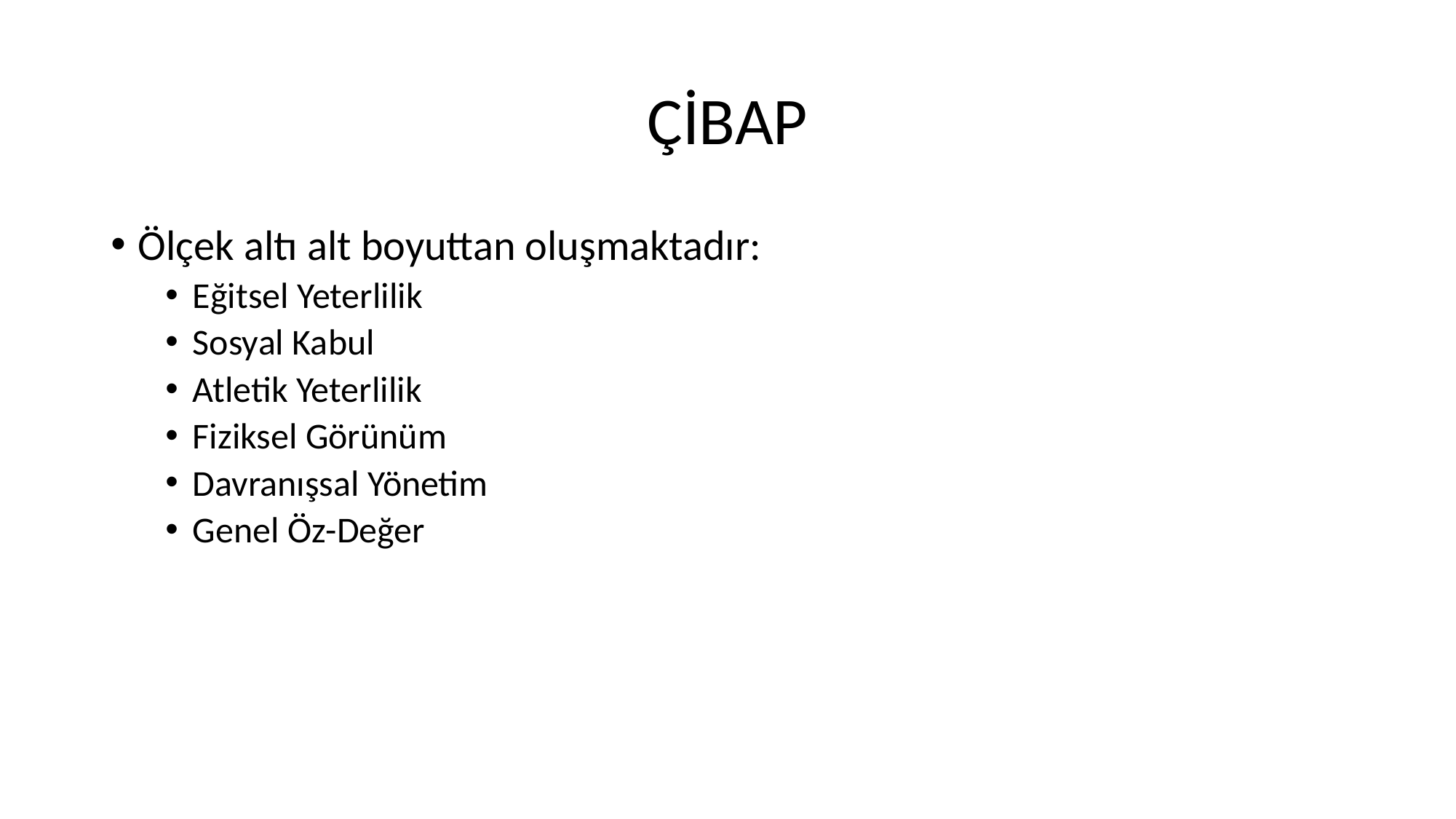

# ÇİBAP
Ölçek altı alt boyuttan oluşmaktadır:
Eğitsel Yeterlilik
Sosyal Kabul
Atletik Yeterlilik
Fiziksel Görünüm
Davranışsal Yönetim
Genel Öz-Değer